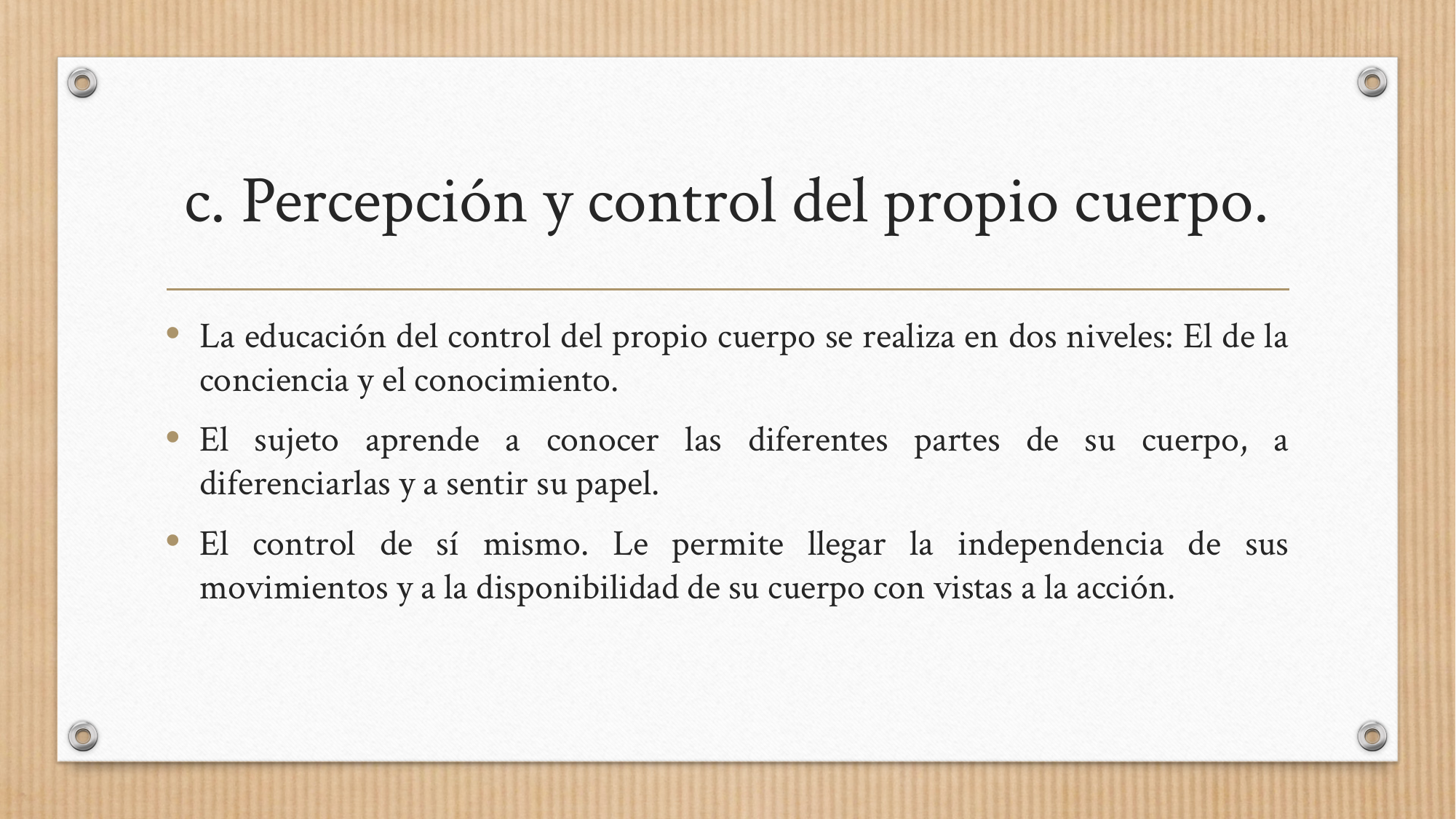

# c. Percepción y control del propio cuerpo.
La educación del control del propio cuerpo se realiza en dos niveles: El de la conciencia y el conocimiento.
El sujeto aprende a conocer las diferentes partes de su cuerpo, a diferenciarlas y a sentir su papel.
El control de sí mismo. Le permite llegar la independencia de sus movimientos y a la disponibilidad de su cuerpo con vistas a la acción.